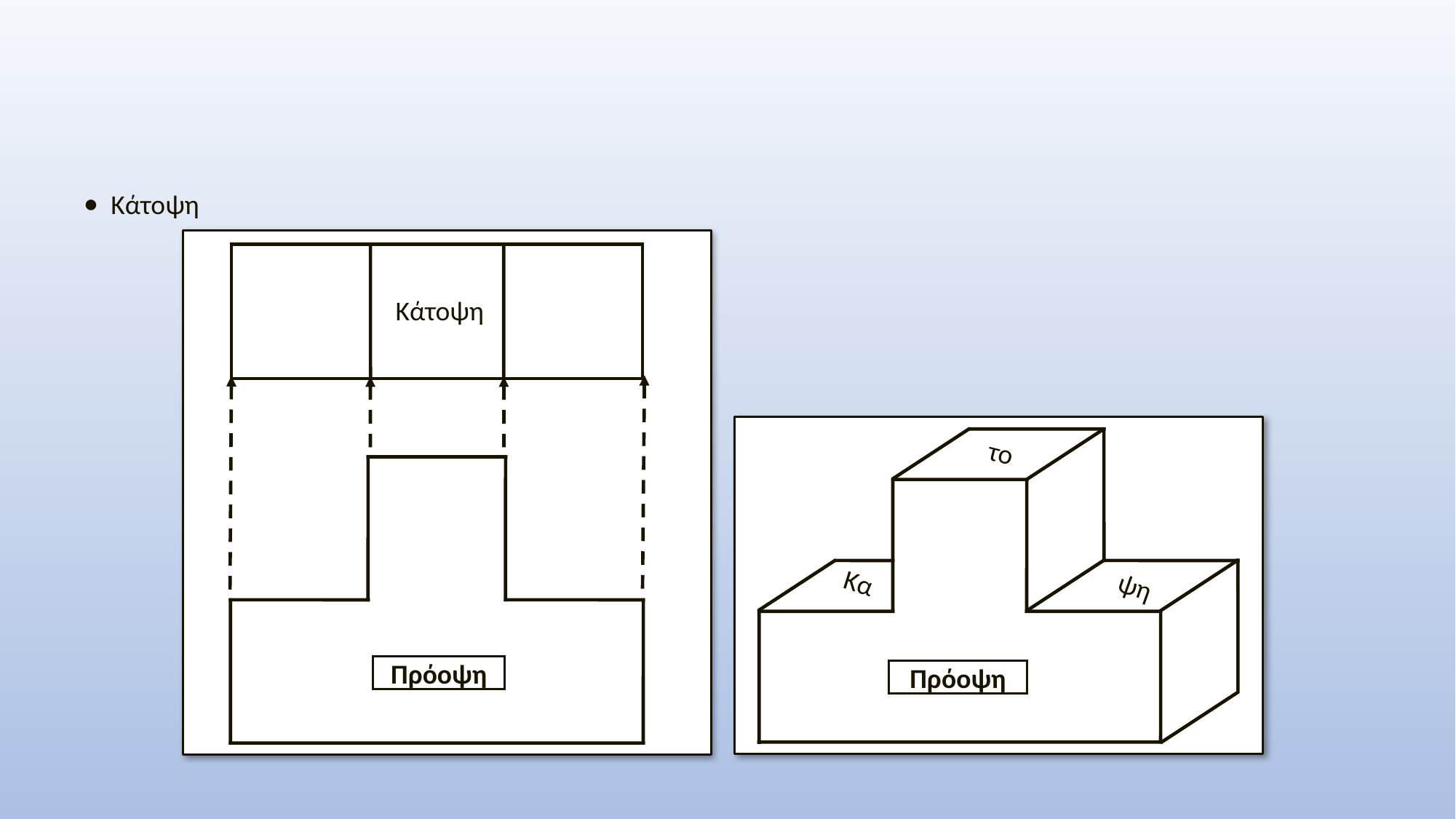

Κάτοψη

 Κάτοψη

Πρόοψη

το

Πρόοψη

Κα
ψη